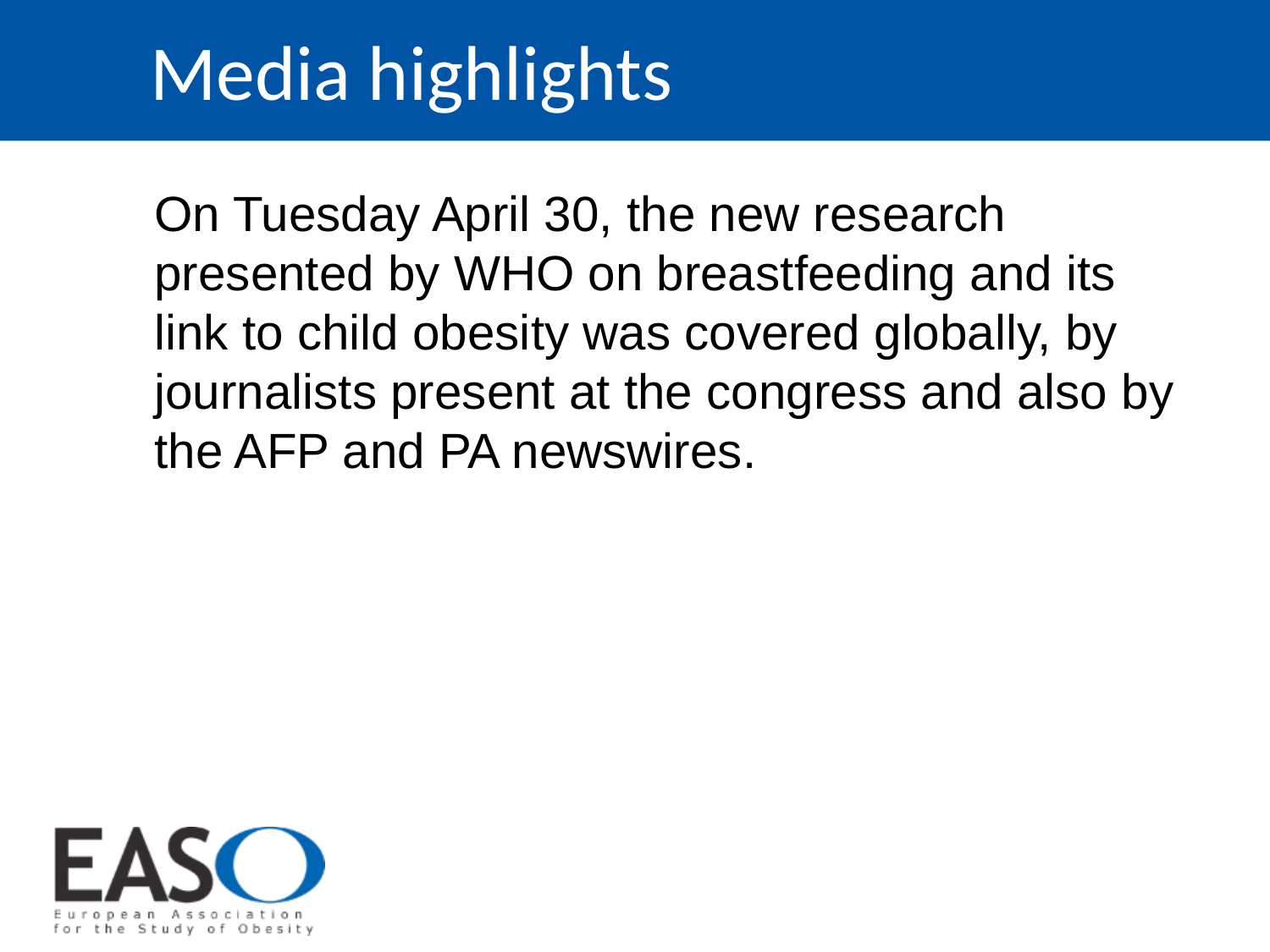

Media highlights
On Tuesday April 30, the new research presented by WHO on breastfeeding and its link to child obesity was covered globally, by journalists present at the congress and also by the AFP and PA newswires.